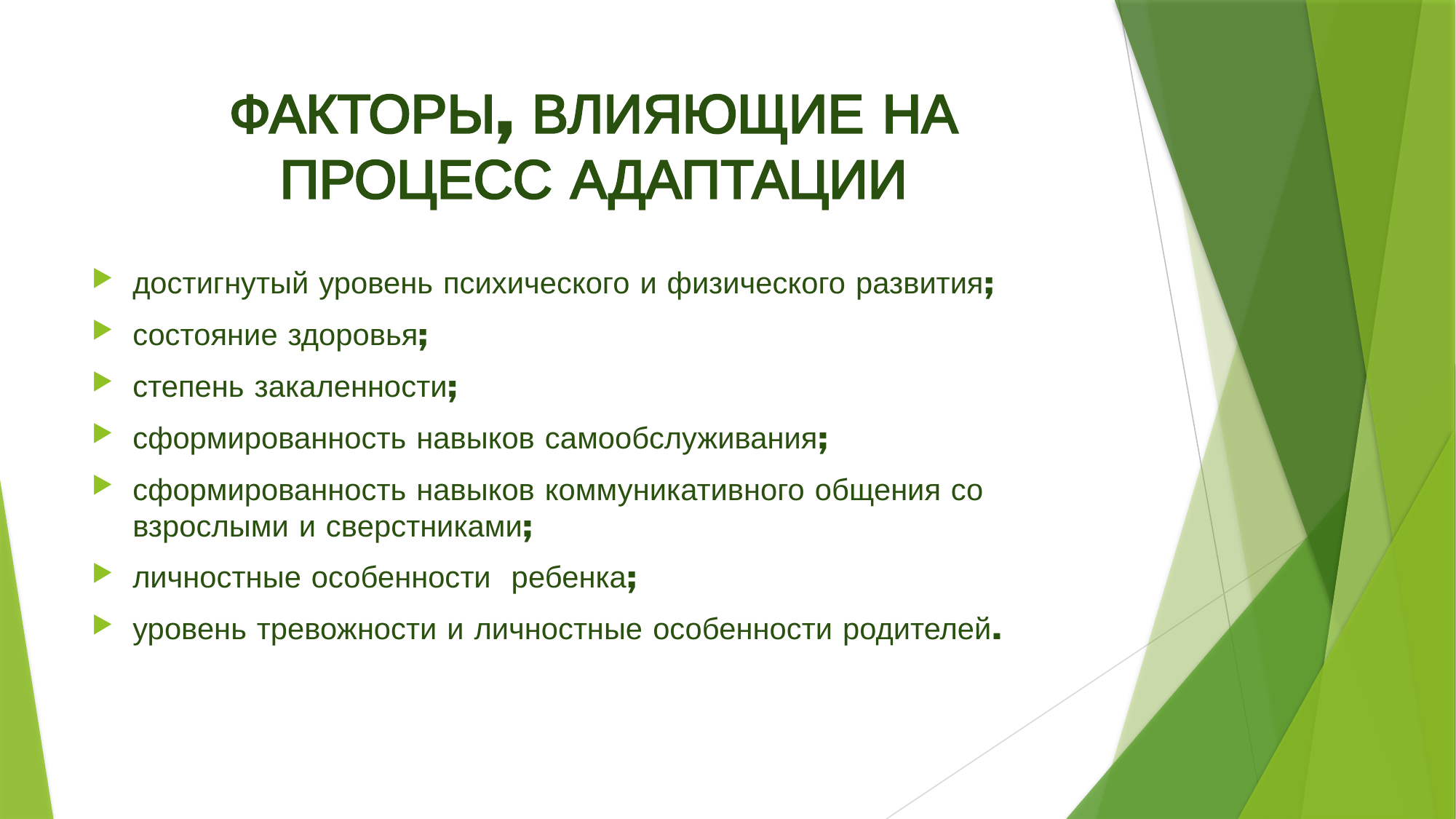

# ФАКТОРЫ, ВЛИЯЮЩИЕ НА ПРОЦЕСС АДАПТАЦИИ
достигнутый уровень психического и физического развития;
состояние здоровья;
степень закаленности;
сформированность навыков самообслуживания;
сформированность навыков коммуникативного общения со взрослыми и сверстниками;
личностные особенности  ребенка;
уровень тревожности и личностные особенности родителей.